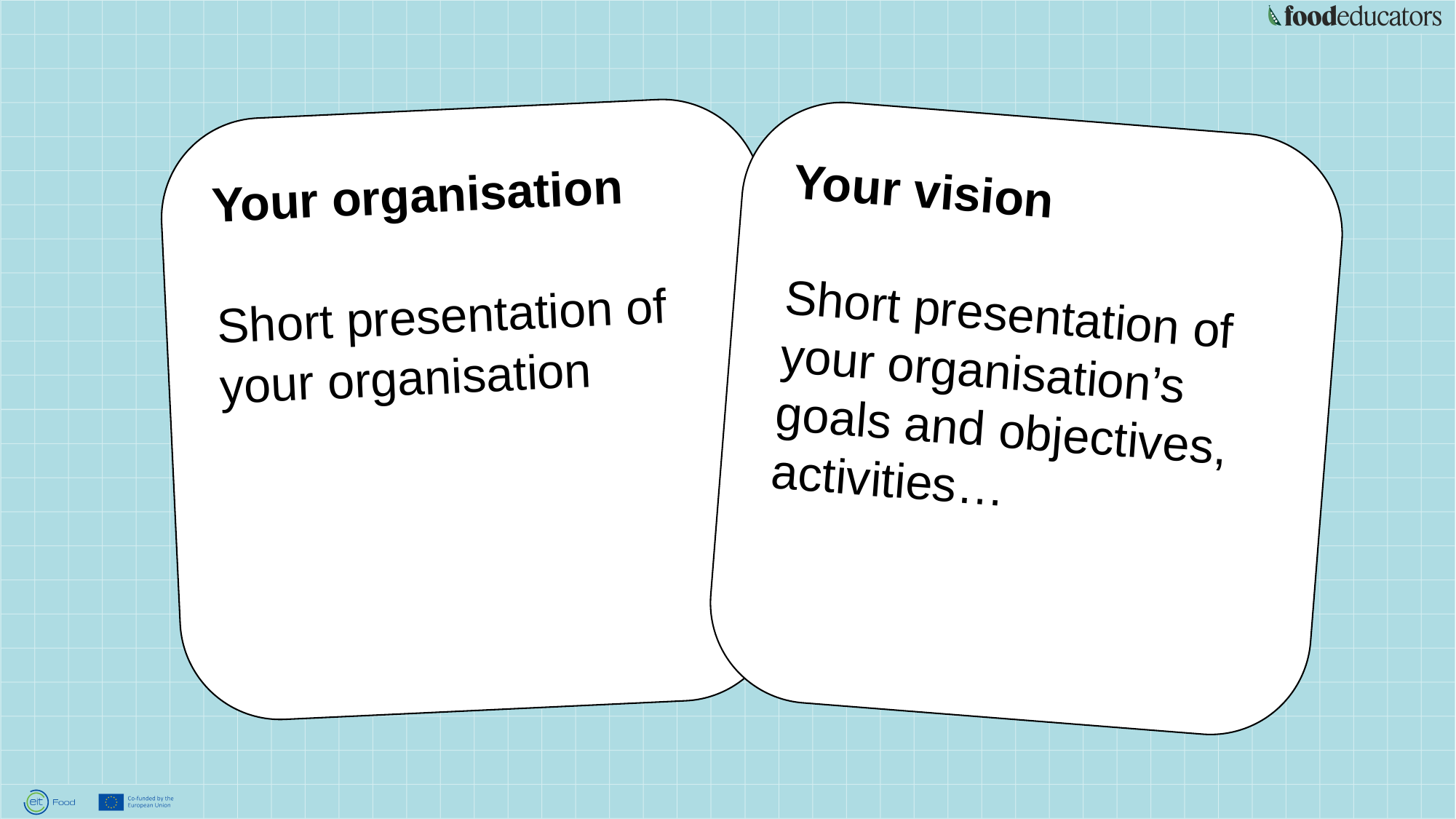

Your organisation

Short presentation of your organisation
Your vision
Short presentation of your organisation’s goals and objectives, activities…